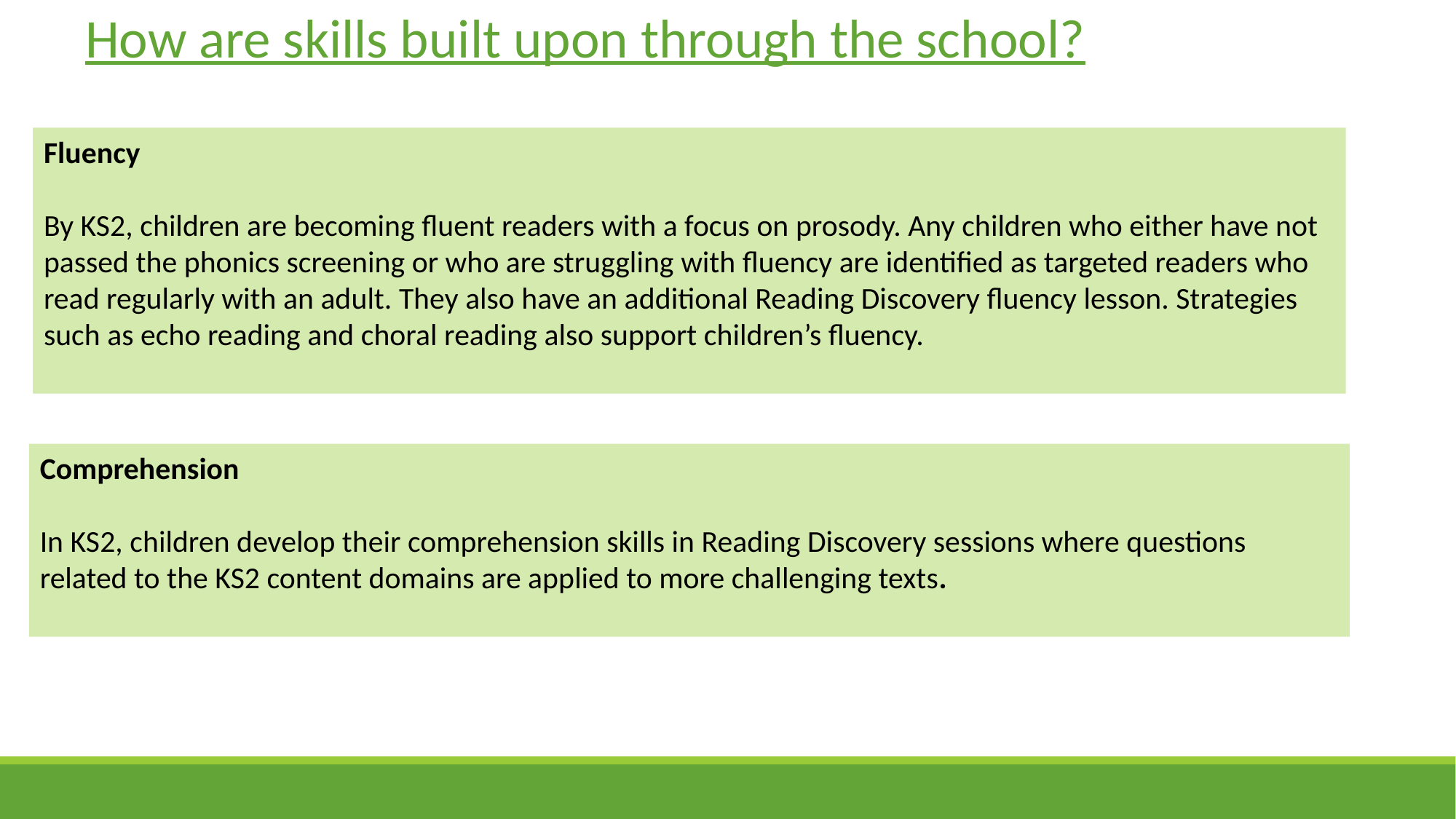

# How are skills built upon through the school?
Fluency

By KS2, children are becoming fluent readers with a focus on prosody. Any children who either have not passed the phonics screening or who are struggling with fluency are identified as targeted readers who read regularly with an adult. They also have an additional Reading Discovery fluency lesson. Strategies such as echo reading and choral reading also support children’s fluency.

Comprehension

In KS2, children develop their comprehension skills in Reading Discovery sessions where questions related to the KS2 content domains are applied to more challenging texts.